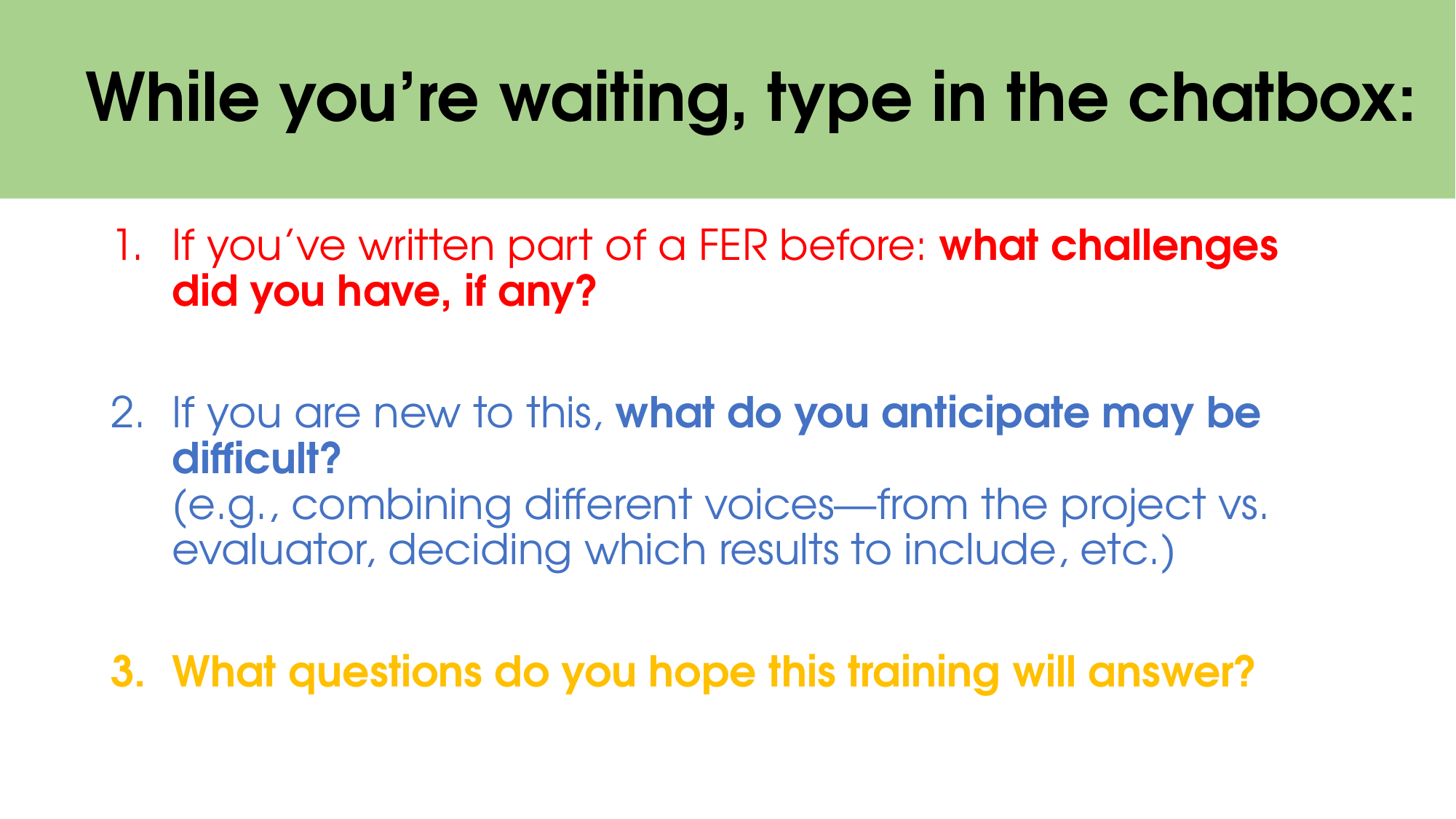

# While you’re waiting, type in the chatbox:
If you’ve written part of a FER before: what challenges did you have, if any?

If you are new to this, what do you anticipate may be difficult?
(e.g., combining different voices—from the project vs. evaluator, deciding which results to include, etc.)

What questions do you hope this training will answer?